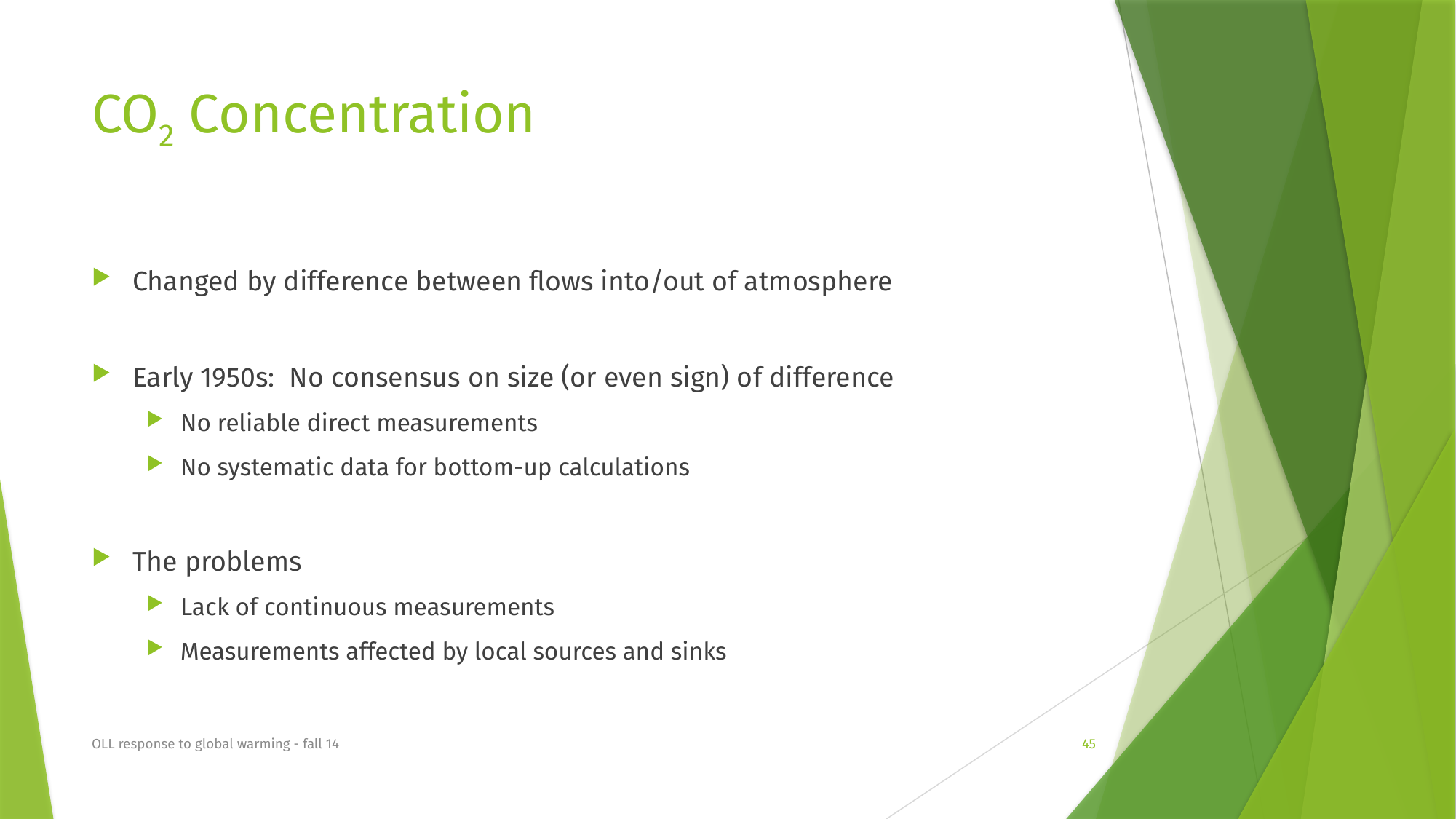

# CO2 Concentration
Changed by difference between flows into/out of atmosphere

Early 1950s:  No consensus on size (or even sign) of difference
No reliable direct measurements
No systematic data for bottom-up calculations

The problems
Lack of continuous measurements
Measurements affected by local sources and sinks
OLL response to global warming - fall 14
45